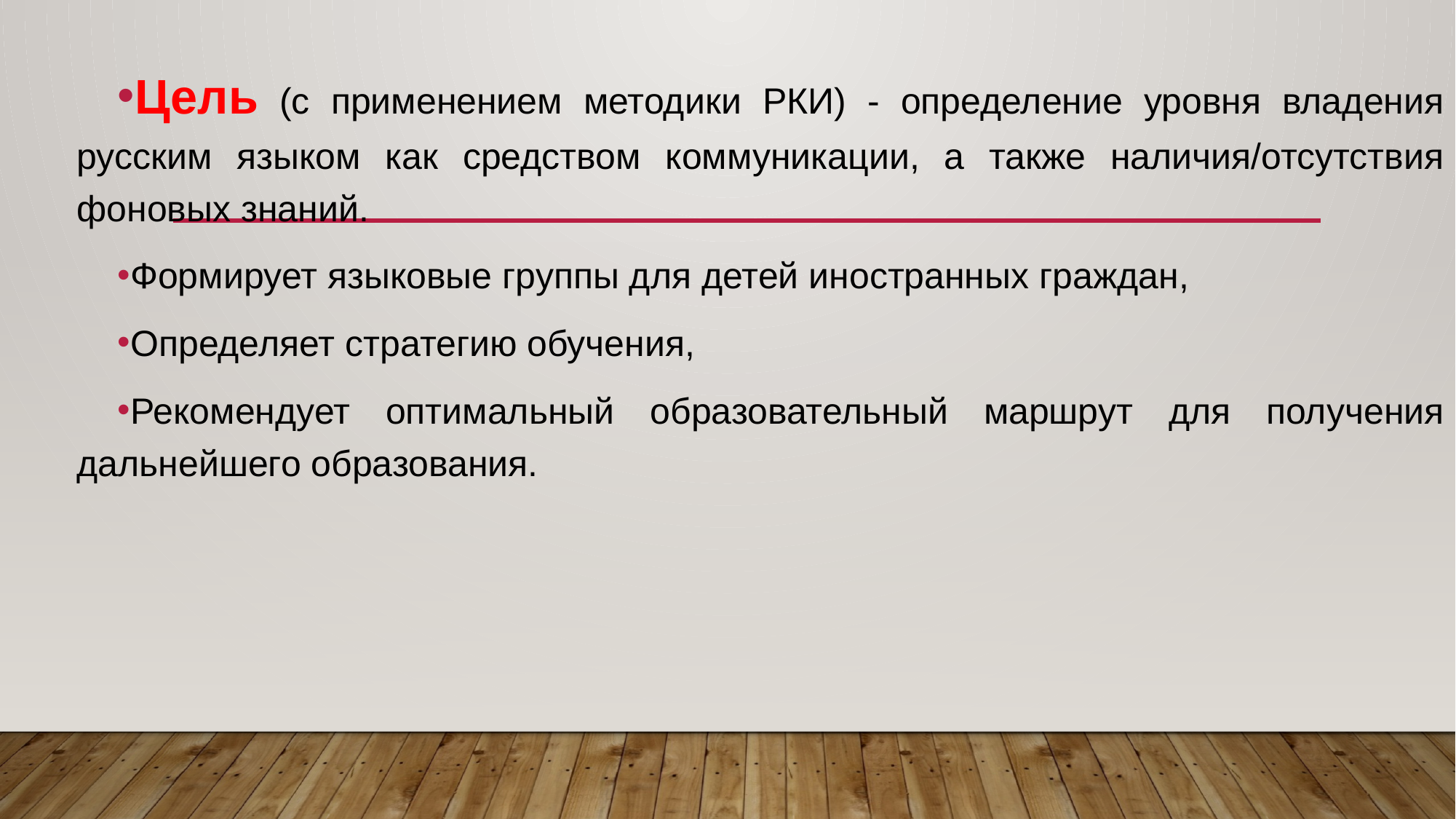

Цель (с применением методики РКИ) - определение уровня владения русским языком как средством коммуникации, а также наличия/отсутствия фоновых знаний.
Формирует языковые группы для детей иностранных граждан,
Определяет стратегию обучения,
Рекомендует оптимальный образовательный маршрут для получения дальнейшего образования.